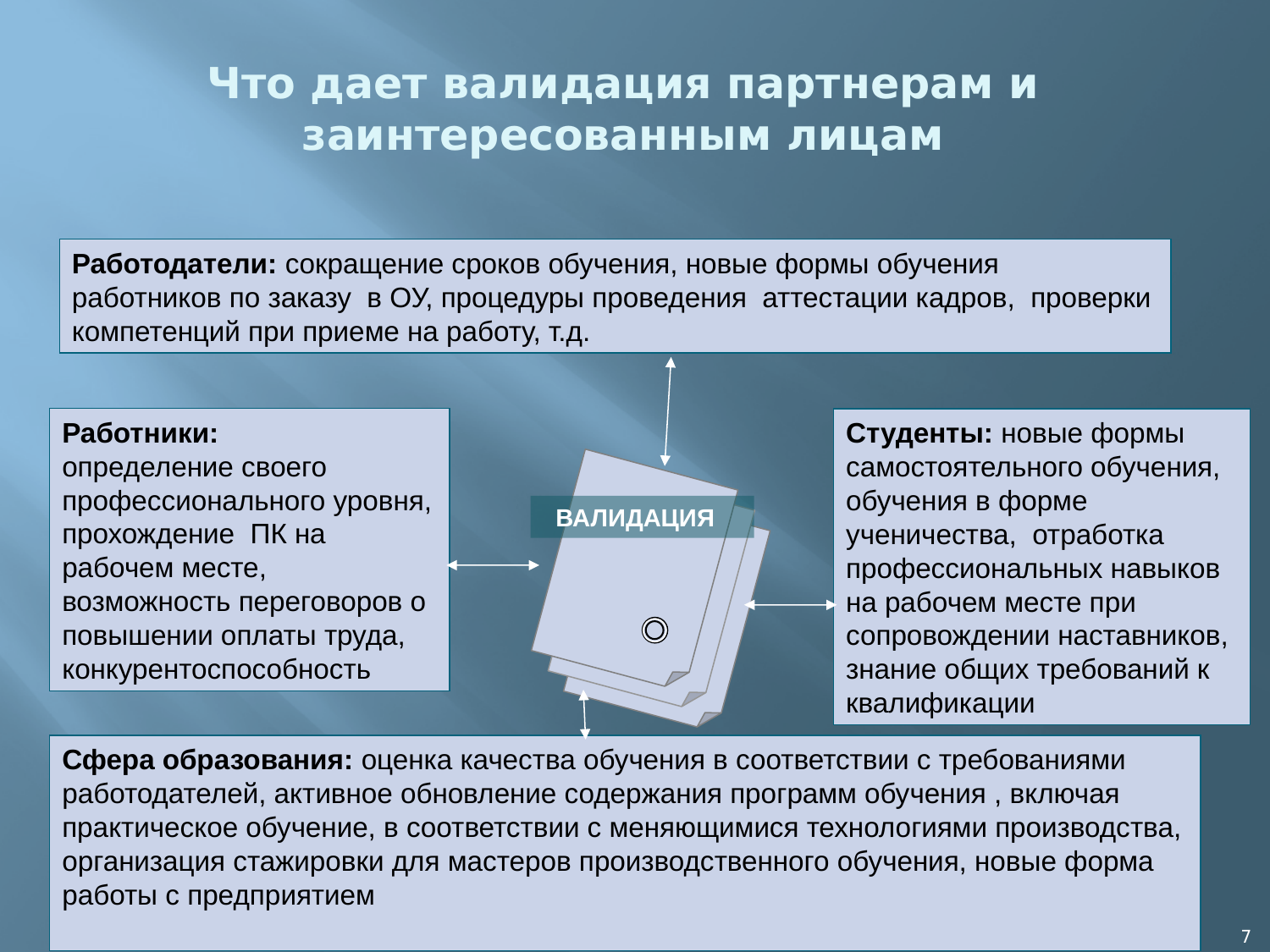

# Что дает валидация партнерам и заинтересованным лицам
Работодатели: сокращение сроков обучения, новые формы обучения  работников по заказу  в ОУ, процедуры проведения  аттестации кадров,  проверки компетенций при приеме на работу, т.д.

Работники:
определение своего профессионального уровня, прохождение  ПК на рабочем месте, возможность переговоров о повышении оплаты труда, конкурентоспособность
Студенты: новые формы самостоятельного обучения, обучения в форме ученичества,  отработка профессиональных навыков  на рабочем месте при сопровождении наставников, знание общих требований к квалификации

ВАЛИДАЦИЯ

Сфера образования: оценка качества обучения в соответствии с требованиями работодателей, активное обновление содержания программ обучения , включая практическое обучение, в соответствии с меняющимися технологиями производства, организация стажировки для мастеров производственного обучения, новые форма работы с предприятием

7